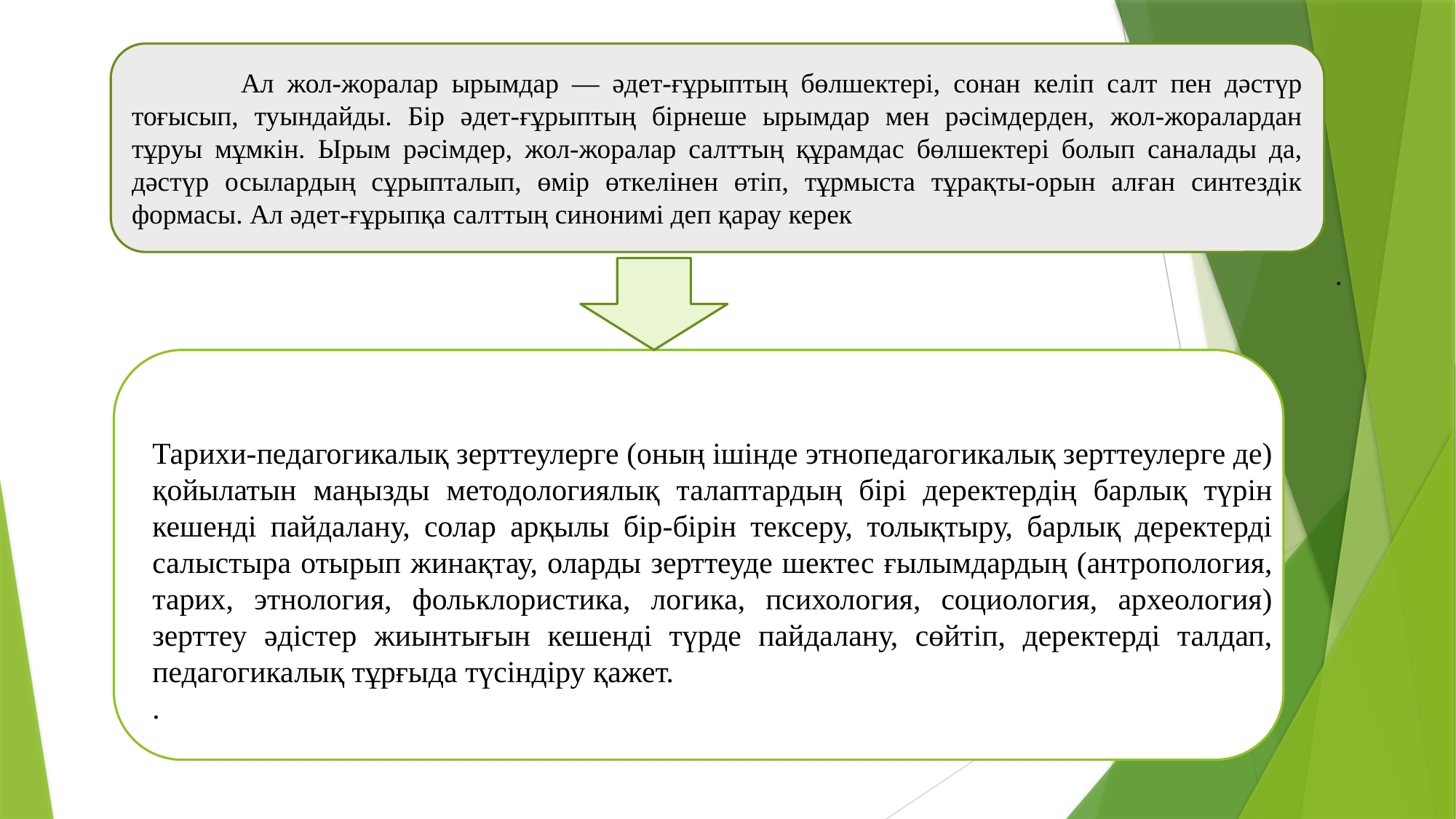

Ал жол-жоралар ырымдар — әдет-ғұрыптың бөлшектері, сонан келіп салт пен дәстүр тоғысып, туындайды. Бір әдет-ғұрыптың бірнеше ырымдар мен рәсімдерден, жол-жоралардан тұруы мұмкін. Ырым рәсімдер, жол-жоралар салттың құрамдас бөлшектері болып саналады да, дәстүр осылардың сұрыпталып, өмір өткелінен өтіп, тұрмыста тұрақты-орын алған синтездік формасы. Ал әдет-ғұрыпқа салттың синонимі деп қарау керек
#
.

Тарихи-педагогикалық зерттеулерге (оның ішінде этнопедагогикалық зерттеулерге де) қойылатын маңызды методологиялық талаптардың бірі деректердің барлық түрін кешенді пайдалану, солар арқылы бір-бірін тексеру, толықтыру, барлық деректерді салыстыра отырып жинақтау, оларды зерттеуде шектес ғылымдардың (антропология, тарих, этнология, фольклористика, логика, психология, социология, археология) зерттеу әдістер жиынтығын кешенді түрде пайдалану, сөйтіп, деректерді талдап, педагогикалық тұрғыда түсіндіру қажет.
.